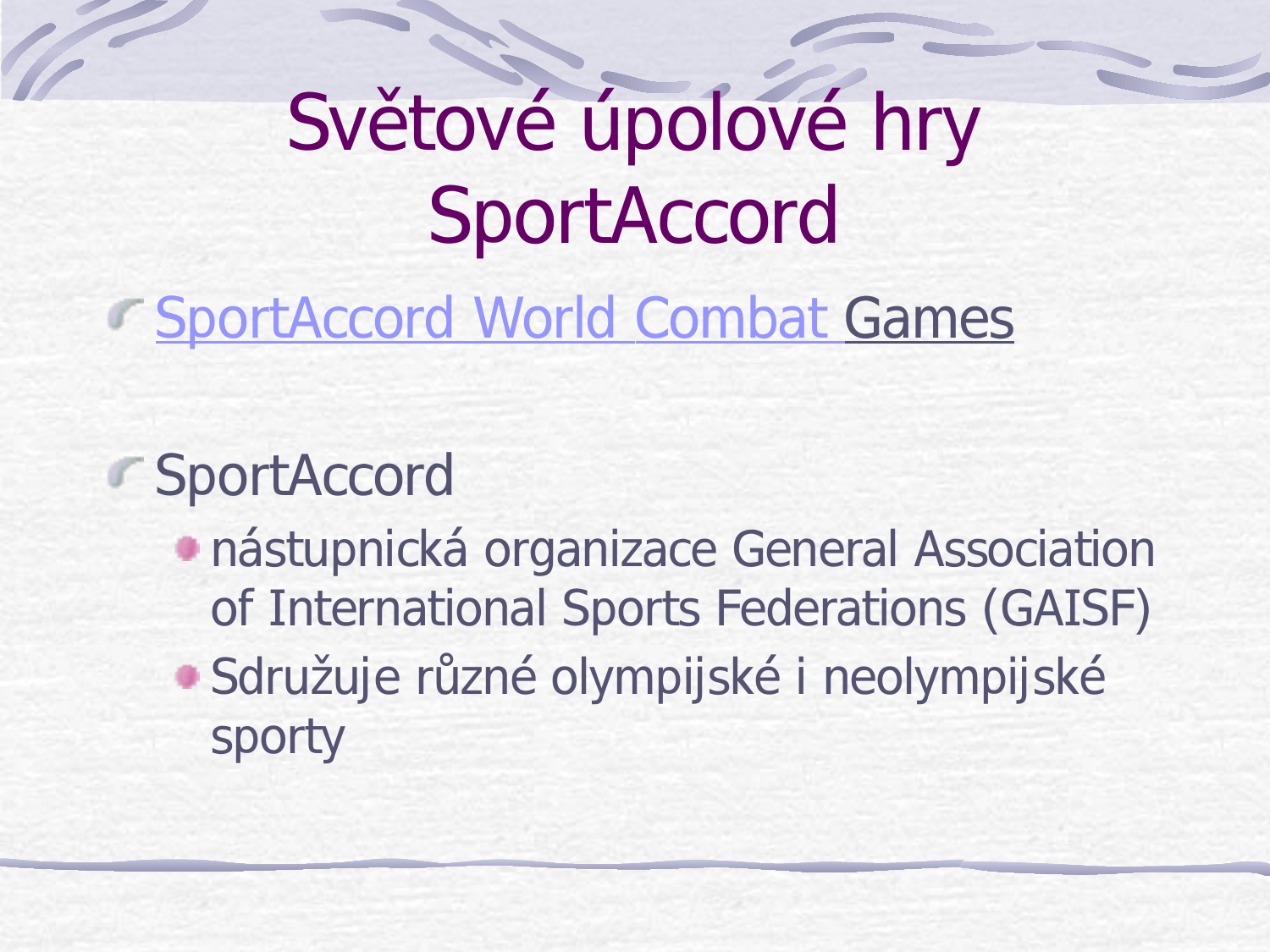

# Světové úpolové hry SportAccord
SportAccord World Combat Games

SportAccord
nástupnická organizace General Association of International Sports Federations (GAISF)
Sdružuje různé olympijské i neolympijské sporty